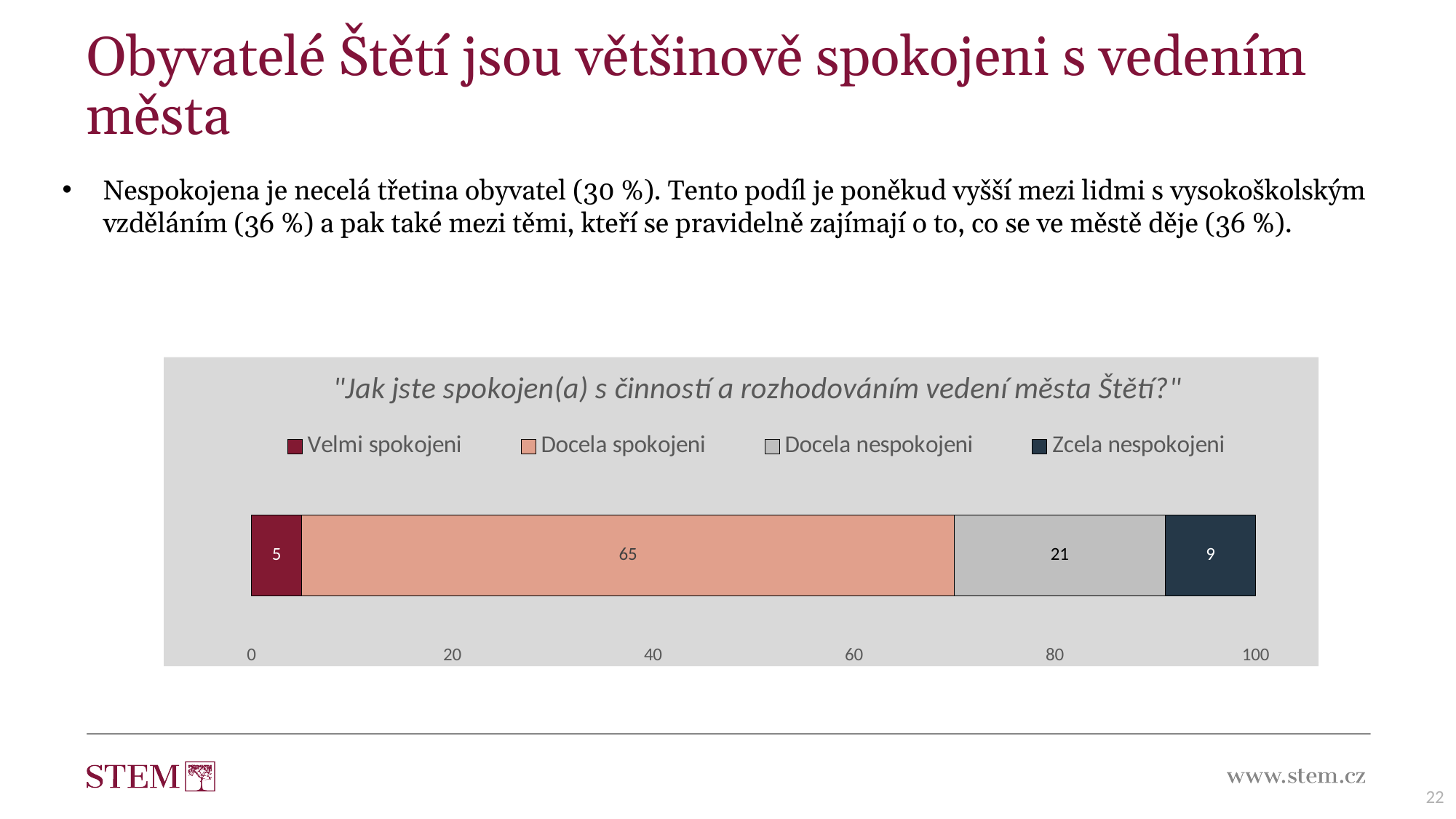

# Obyvatelé Štětí jsou většinově spokojeni s vedením města
Nespokojena je necelá třetina obyvatel (30 %). Tento podíl je poněkud vyšší mezi lidmi s vysokoškolským vzděláním (36 %) a pak také mezi těmi, kteří se pravidelně zajímají o to, co se ve městě děje (36 %).

### Chart: "Jak jste spokojen(a) s činností a rozhodováním vedení města Štětí?"

| Category | Velmi spokojeni | Docela spokojeni | Docela nespokojeni | Zcela nespokojeni |
|---|---|---|---|---|
| Podíl | 5.0 | 65.0 | 21.0 | 9.0 |
22